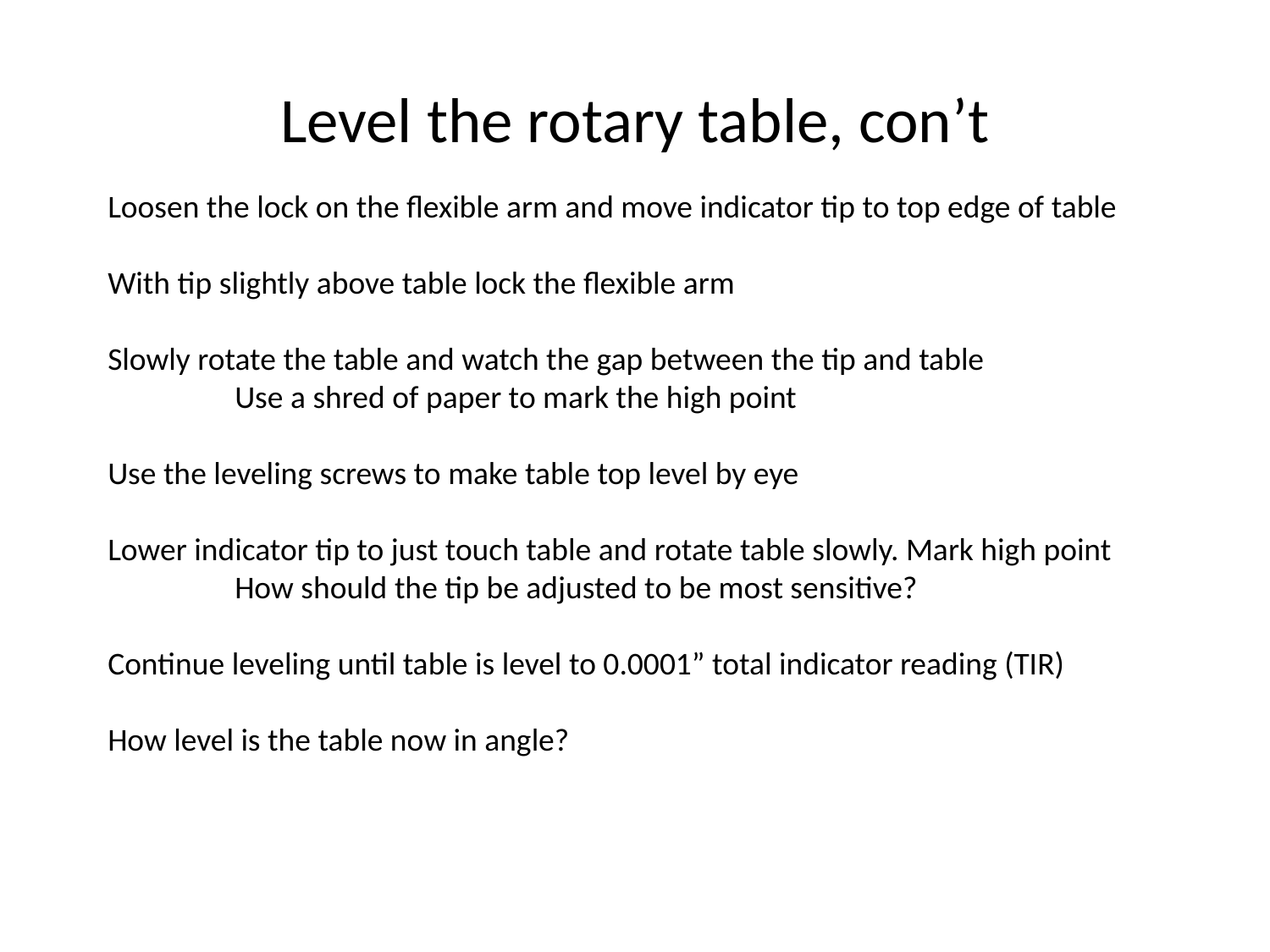

# Level the rotary table, con’t
Loosen the lock on the flexible arm and move indicator tip to top edge of table

With tip slightly above table lock the flexible arm

Slowly rotate the table and watch the gap between the tip and table
	Use a shred of paper to mark the high point

Use the leveling screws to make table top level by eye

Lower indicator tip to just touch table and rotate table slowly. Mark high point
	How should the tip be adjusted to be most sensitive?

Continue leveling until table is level to 0.0001” total indicator reading (TIR)

How level is the table now in angle?